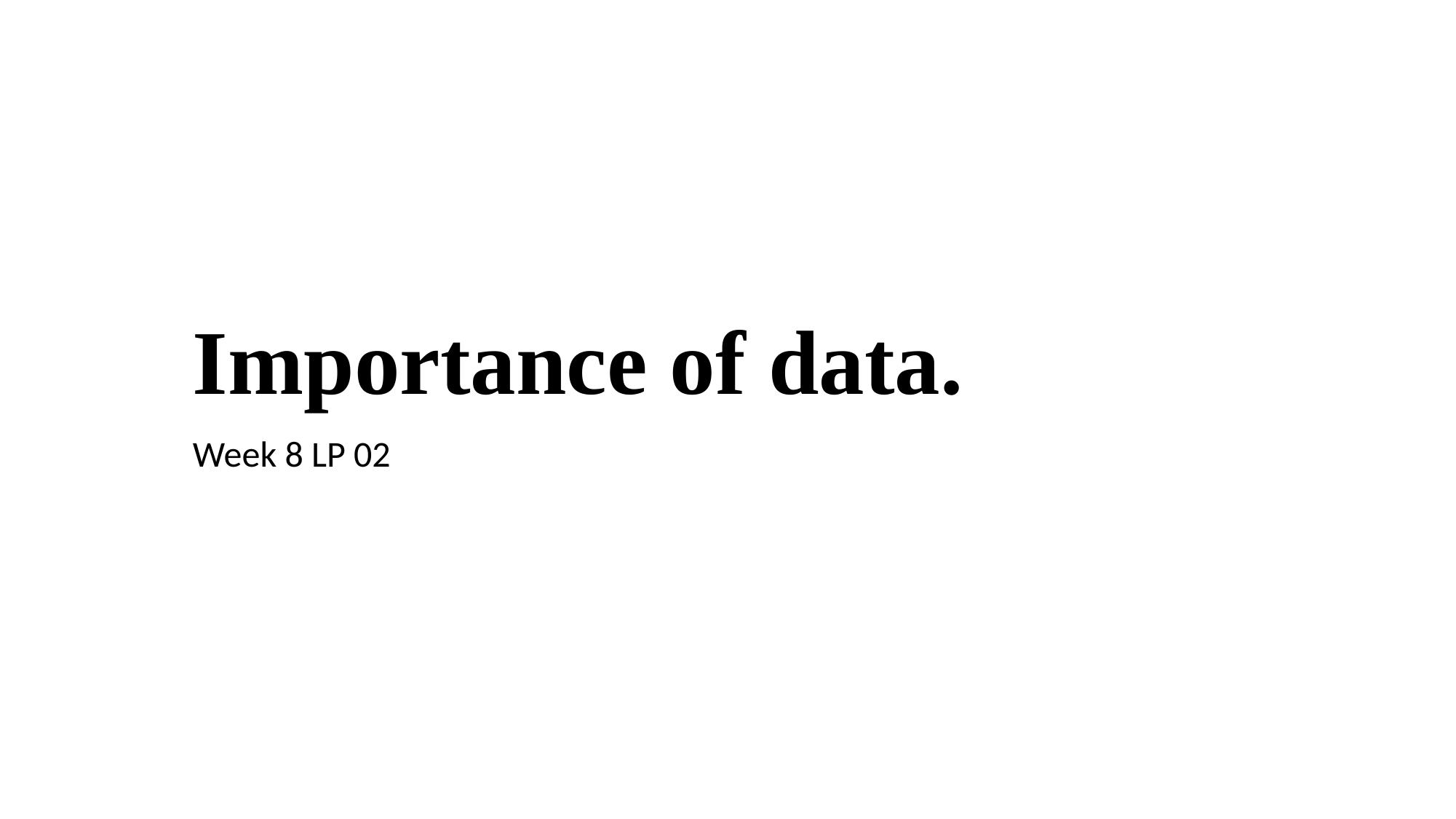

# Importance of data.
Week 8 LP 02